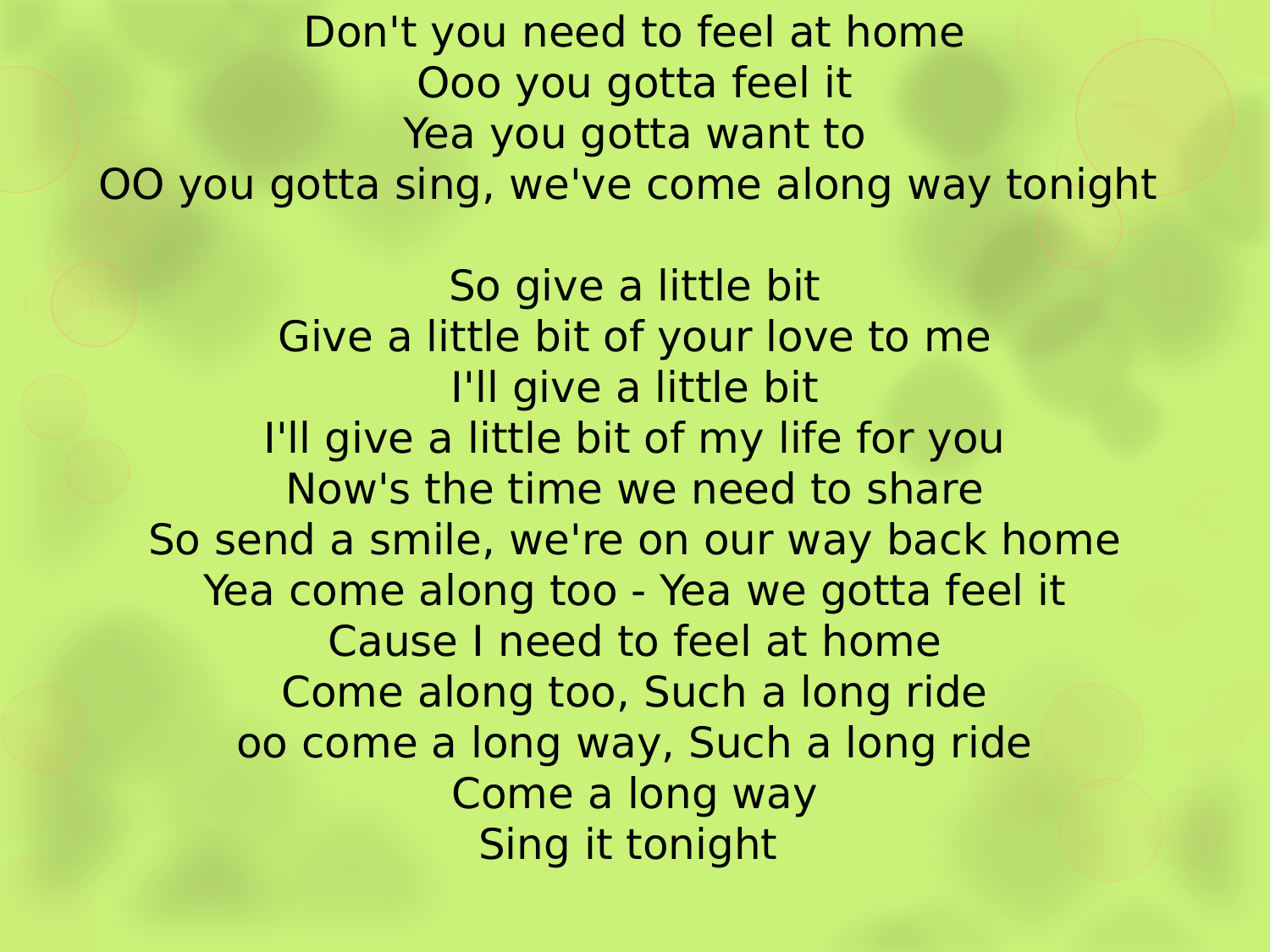

Don't you need to feel at home
Ooo you gotta feel it
Yea you gotta want to
OO you gotta sing, we've come along way tonight

So give a little bit
Give a little bit of your love to me
I'll give a little bit
I'll give a little bit of my life for you
Now's the time we need to share
So send a smile, we're on our way back home
Yea come along too - Yea we gotta feel it
Cause I need to feel at home
Come along too, Such a long ride
oo come a long way, Such a long ride
Come a long way
Sing it tonight